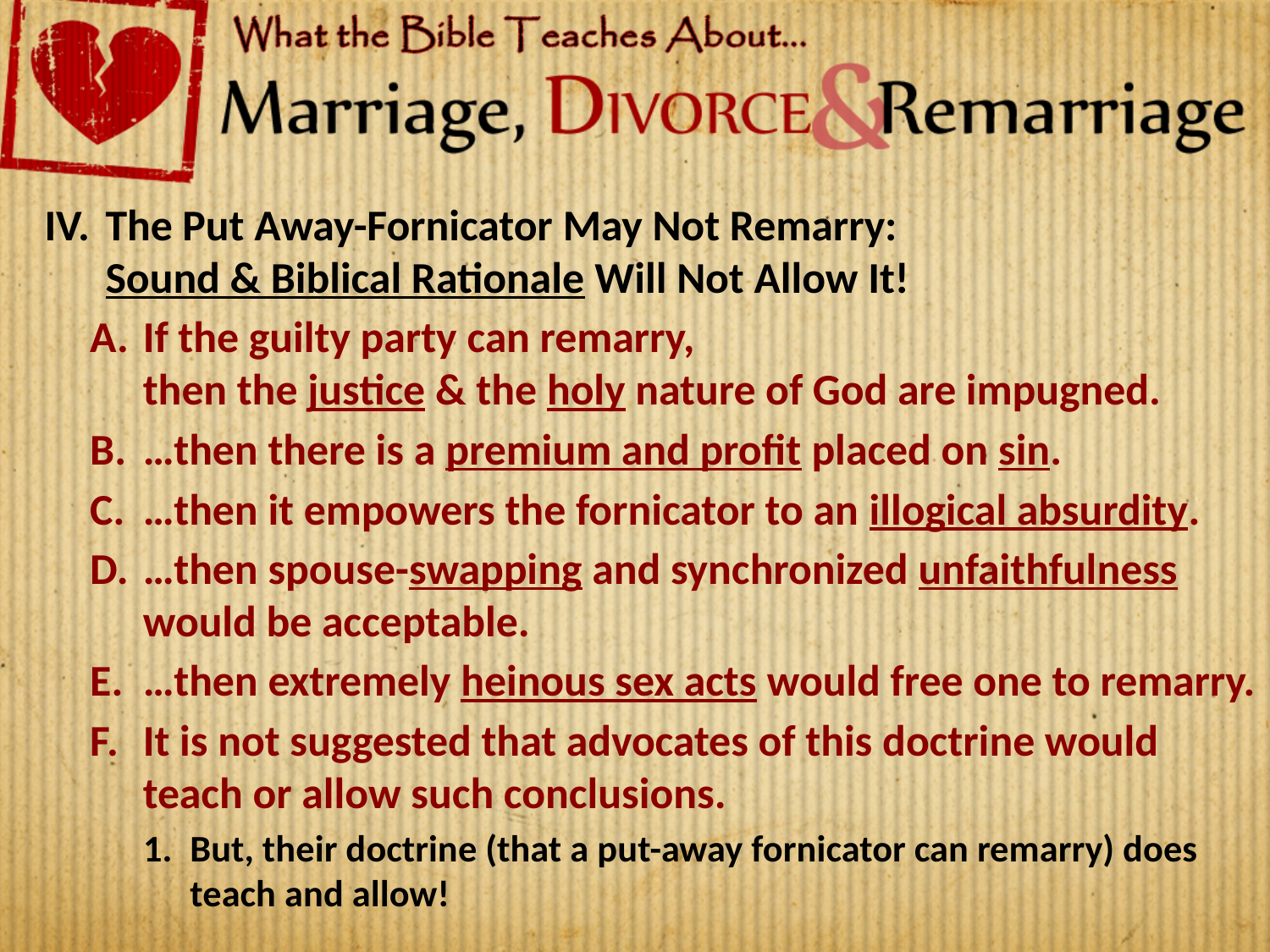

The Put Away-Fornicator May Not Remarry:
Sound & Biblical Rationale Will Not Allow It!
If the guilty party can remarry,
then the justice & the holy nature of God are impugned.
…then there is a premium and profit placed on sin.
…then it empowers the fornicator to an illogical absurdity.
…then spouse-swapping and synchronized unfaithfulness would be acceptable.
…then extremely heinous sex acts would free one to remarry.
It is not suggested that advocates of this doctrine would teach or allow such conclusions.
But, their doctrine (that a put-away fornicator can remarry) does teach and allow!